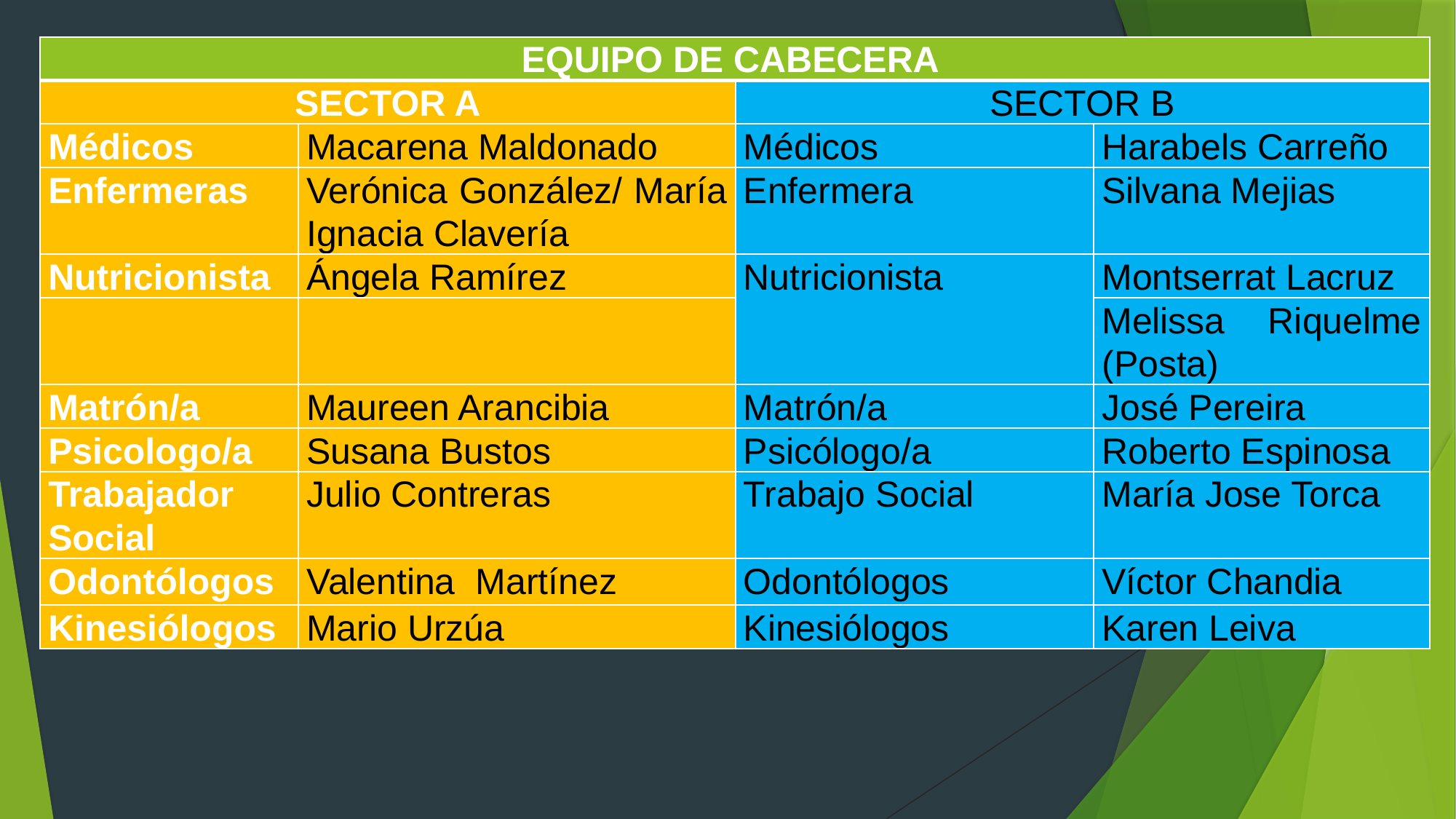

| EQUIPO DE CABECERA |  |  |  |
| --- | --- | --- | --- |
| SECTOR A |  | SECTOR B |  |
| Médicos | Macarena Maldonado | Médicos | Harabels Carreño |
| Enfermeras | Verónica González/ María Ignacia Clavería | Enfermera | Silvana Mejias |
| Nutricionista | Ángela Ramírez | Nutricionista | Montserrat Lacruz |
|  |  |  | Melissa Riquelme (Posta) |
| Matrón/a | Maureen Arancibia | Matrón/a | José Pereira |
| Psicologo/a | Susana Bustos | Psicólogo/a | Roberto Espinosa |
| Trabajador Social | Julio Contreras | Trabajo Social | María Jose Torca |
| Odontólogos | Valentina Martínez | Odontólogos | Víctor Chandia |
| Kinesiólogos | Mario Urzúa | Kinesiólogos | Karen Leiva |
#